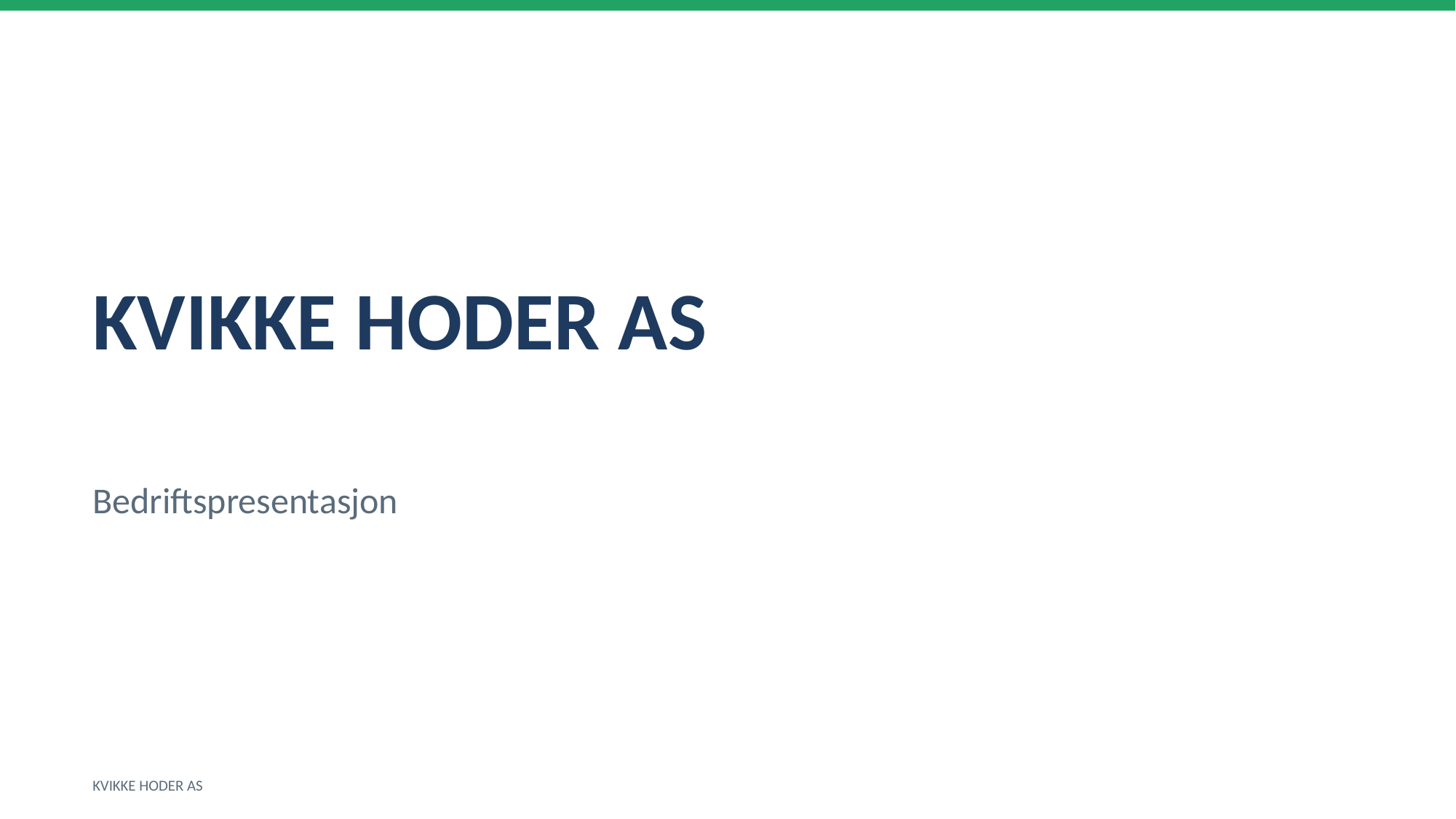

KVIKKE HODER AS
Bedriftspresentasjon
KVIKKE HODER AS